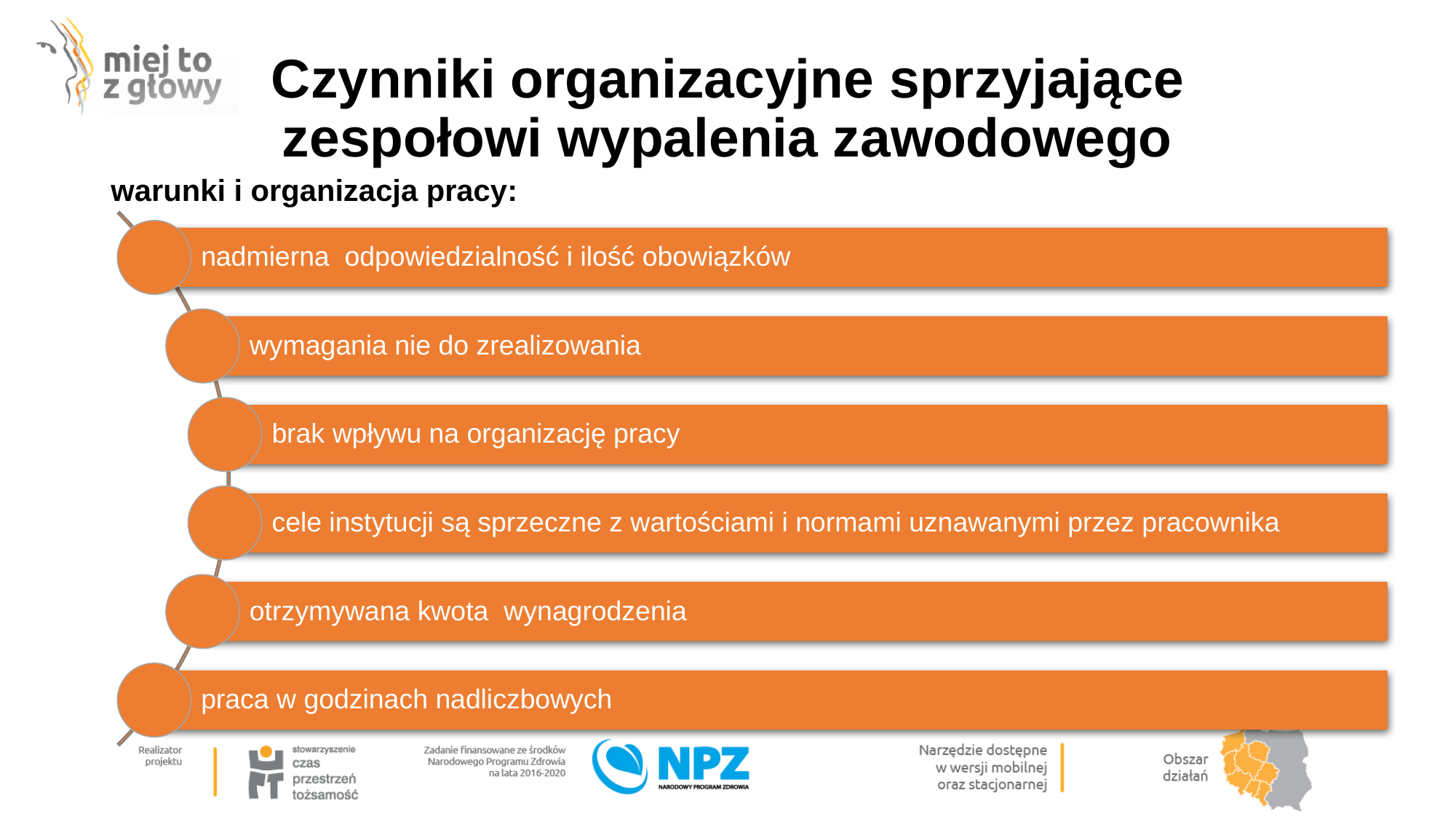

# Czynniki organizacyjne sprzyjające zespołowi wypalenia zawodowego

nadmierna  odpowiedzialność i ilość obowiązków

wymagania nie do zrealizowania

brak wpływu na organizację pracy

cele instytucji są sprzeczne z wartościami i normami uznawanymi przez pracownika

otrzymywana kwota  wynagrodzenia

praca w godzinach nadliczbowych
warunki i organizacja pracy: